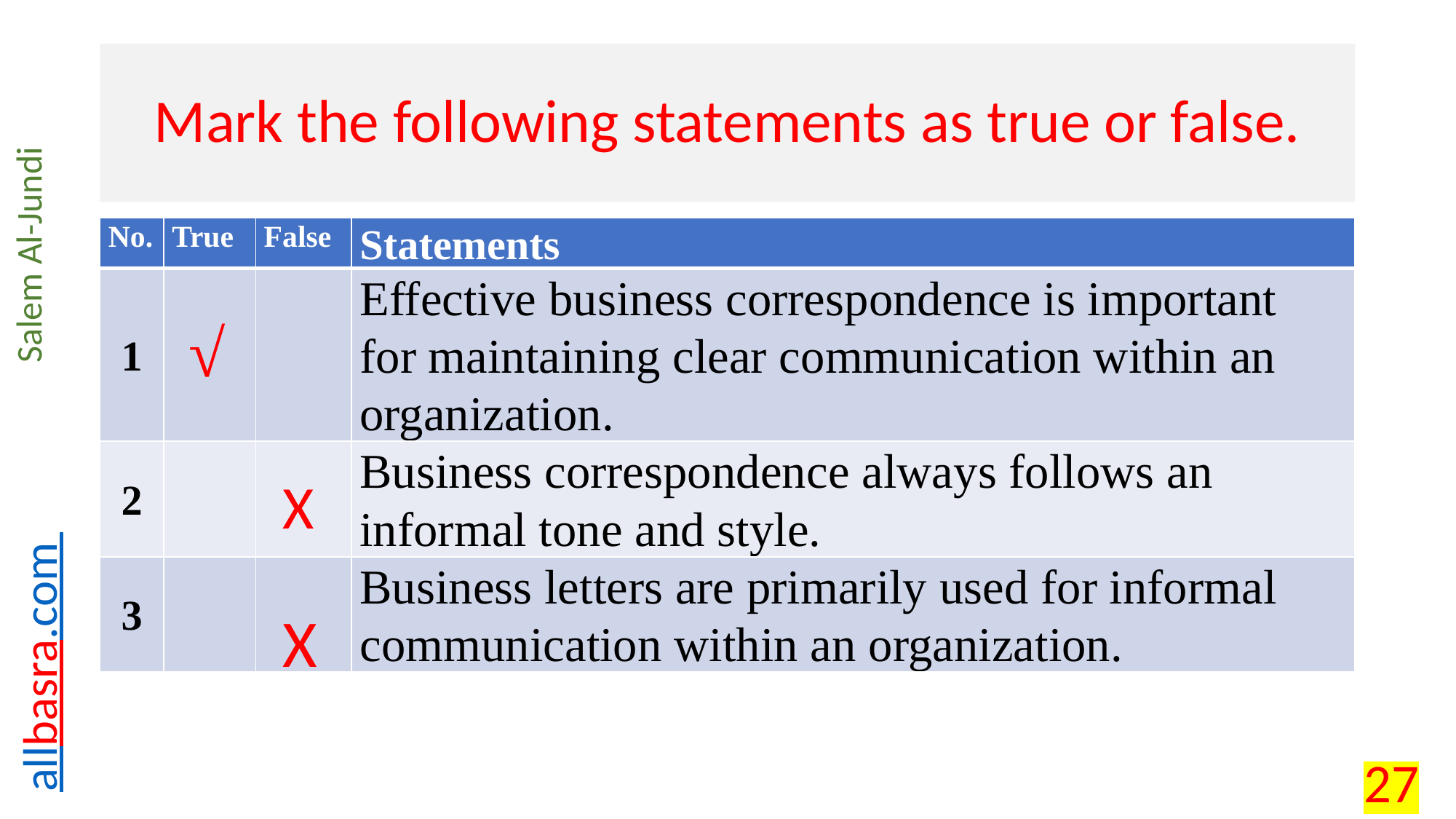

# Mark the following statements as true or false.
| No. | True | False | Statements |
| --- | --- | --- | --- |
| 1 |  |  | Effective business correspondence is important for maintaining clear communication within an organization. |
| 2 |  |  | Business correspondence always follows an informal tone and style. |
| 3 |  |  | Business letters are primarily used for informal communication within an organization. |
√
X
X
27